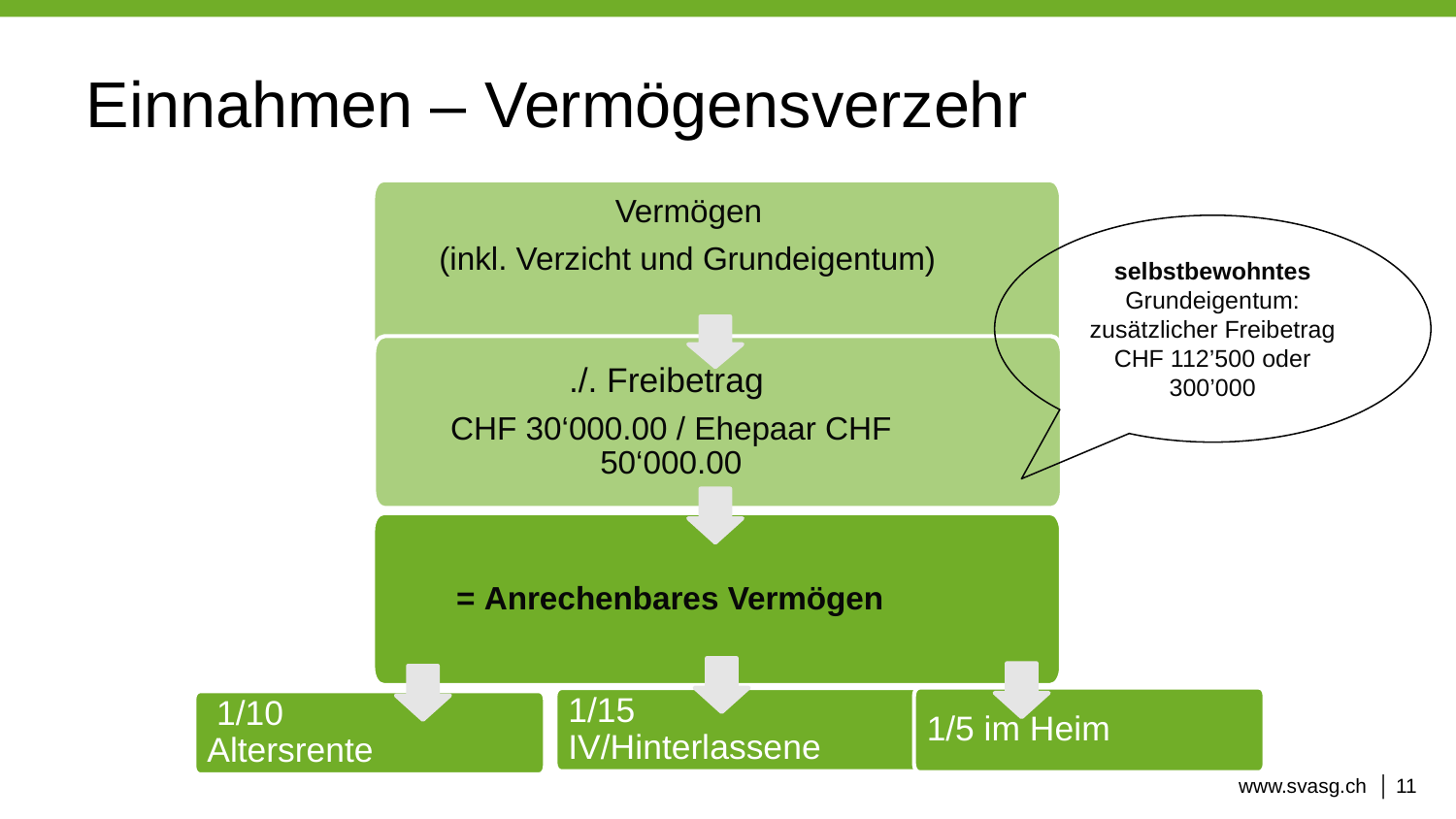

# Einnahmen – Vermögensverzehr
    Vermögen
    (inkl. Verzicht und Grundeigentum)
selbstbewohntes Grundeigentum: zusätzlicher Freibetrag CHF 112’500 oder 300’000

./. Freibetrag
CHF 30‘000.00 / Ehepaar CHF 50‘000.00

= Anrechenbares Vermögen

1/5 im Heim
1/15 IV/Hinterlassene
 1/10 Altersrente